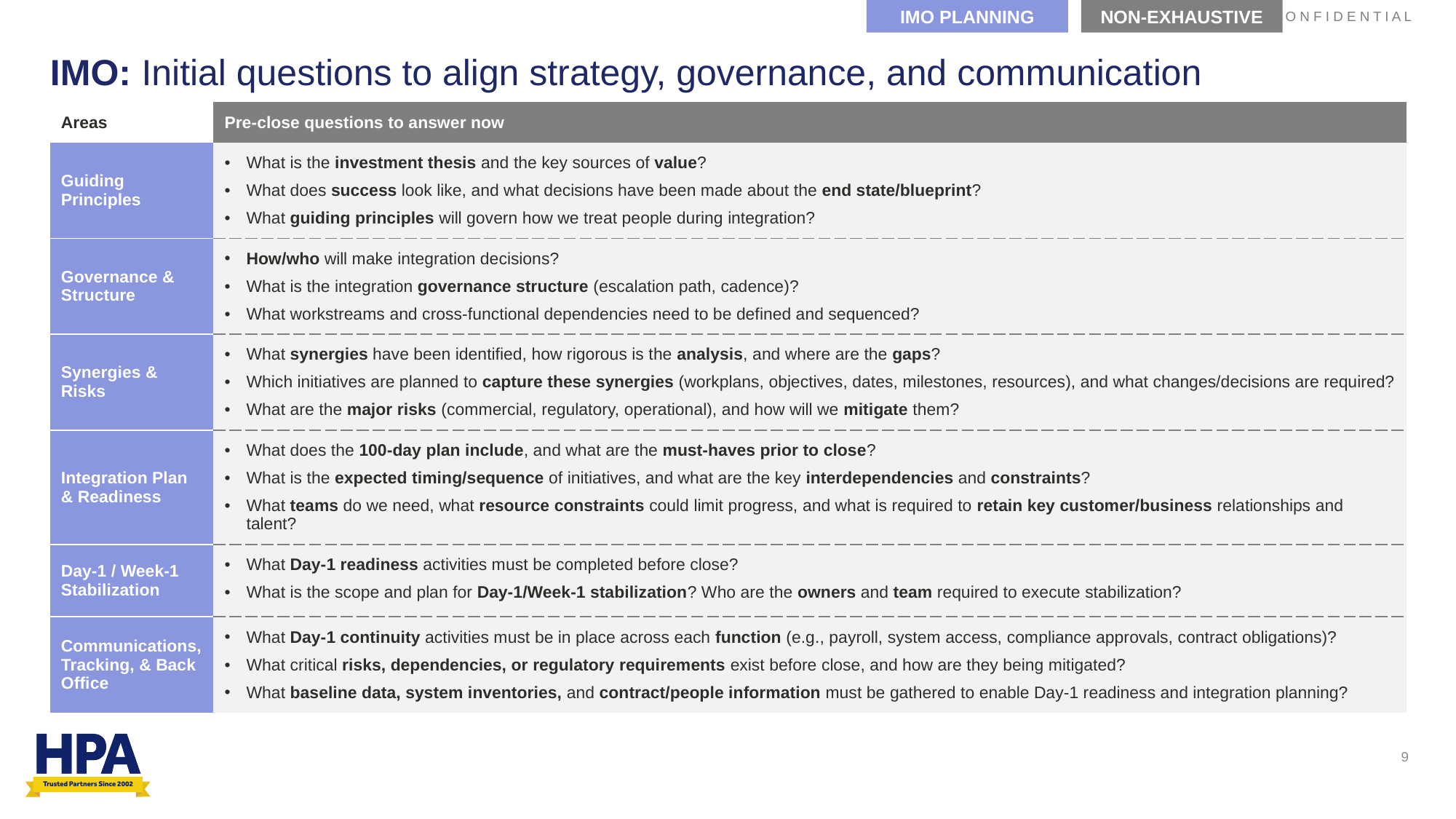

IMO PLANNING
NON-EXHAUSTIVE
# IMO: Initial questions to align strategy, governance, and communication
| Areas | Pre-close questions to answer now |
| --- | --- |
| Guiding Principles | What is the investment thesis and the key sources of value? What does success look like, and what decisions have been made about the end state/blueprint? What guiding principles will govern how we treat people during integration? |
| Governance & Structure | How/who will make integration decisions? What is the integration governance structure (escalation path, cadence)? What workstreams and cross-functional dependencies need to be defined and sequenced? |
| Synergies & Risks | What synergies have been identified, how rigorous is the analysis, and where are the gaps? Which initiatives are planned to capture these synergies (workplans, objectives, dates, milestones, resources), and what changes/decisions are required? What are the major risks (commercial, regulatory, operational), and how will we mitigate them? |
| Integration Plan & Readiness | What does the 100-day plan include, and what are the must-haves prior to close? What is the expected timing/sequence of initiatives, and what are the key interdependencies and constraints? What teams do we need, what resource constraints could limit progress, and what is required to retain key customer/business relationships and talent? |
| Day-1 / Week-1 Stabilization | What Day-1 readiness activities must be completed before close? What is the scope and plan for Day-1/Week-1 stabilization? Who are the owners and team required to execute stabilization? |
| Communications, Tracking, & Back Office | What Day-1 continuity activities must be in place across each function (e.g., payroll, system access, compliance approvals, contract obligations)? What critical risks, dependencies, or regulatory requirements exist before close, and how are they being mitigated? What baseline data, system inventories, and contract/people information must be gathered to enable Day-1 readiness and integration planning? |